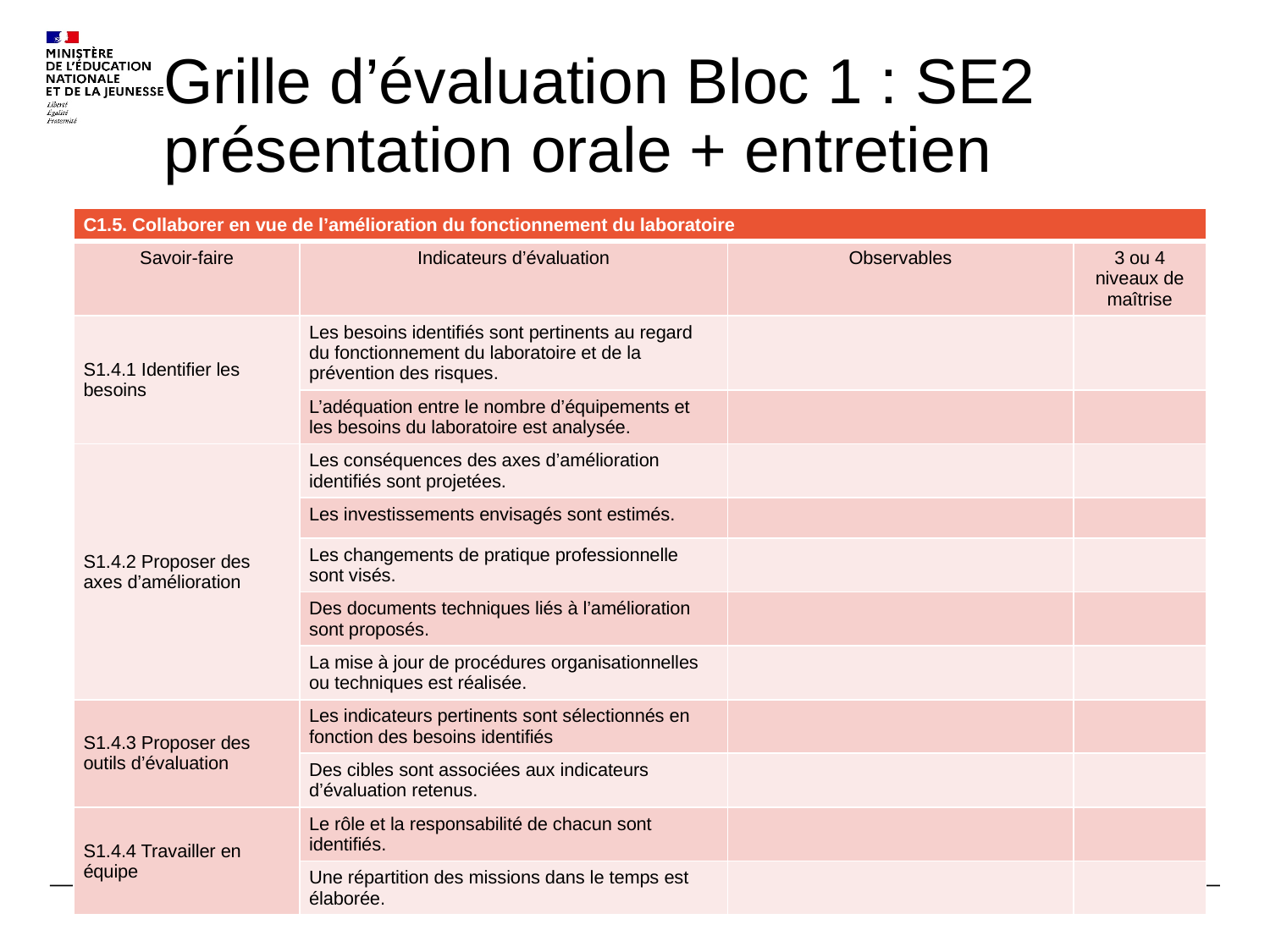

# Grille d’évaluation Bloc 1 : SE2 présentation orale + entretien
| C1.5. Collaborer en vue de l’amélioration du fonctionnement du laboratoire |  |  |  |
| --- | --- | --- | --- |
| Savoir-faire | Indicateurs d’évaluation | Observables | 3 ou 4 niveaux de maîtrise |
| S1.4.1 Identifier les besoins | Les besoins identifiés sont pertinents au regard du fonctionnement du laboratoire et de la prévention des risques. |  |  |
|  | L’adéquation entre le nombre d’équipements et les besoins du laboratoire est analysée. |  |  |
| S1.4.2 Proposer des axes d’amélioration | Les conséquences des axes d’amélioration identifiés sont projetées. |  |  |
|  | Les investissements envisagés sont estimés. |  |  |
|  | Les changements de pratique professionnelle sont visés. |  |  |
|  | Des documents techniques liés à l’amélioration sont proposés. |  |  |
|  | La mise à jour de procédures organisationnelles ou techniques est réalisée. |  |  |
| S1.4.3 Proposer des outils d’évaluation | Les indicateurs pertinents sont sélectionnés en fonction des besoins identifiés |  |  |
|  | Des cibles sont associées aux indicateurs d’évaluation retenus. |  |  |
| S1.4.4 Travailler en équipe | Le rôle et la responsabilité de chacun sont identifiés. |  |  |
|  | Une répartition des missions dans le temps est élaborée. |  |  |
51